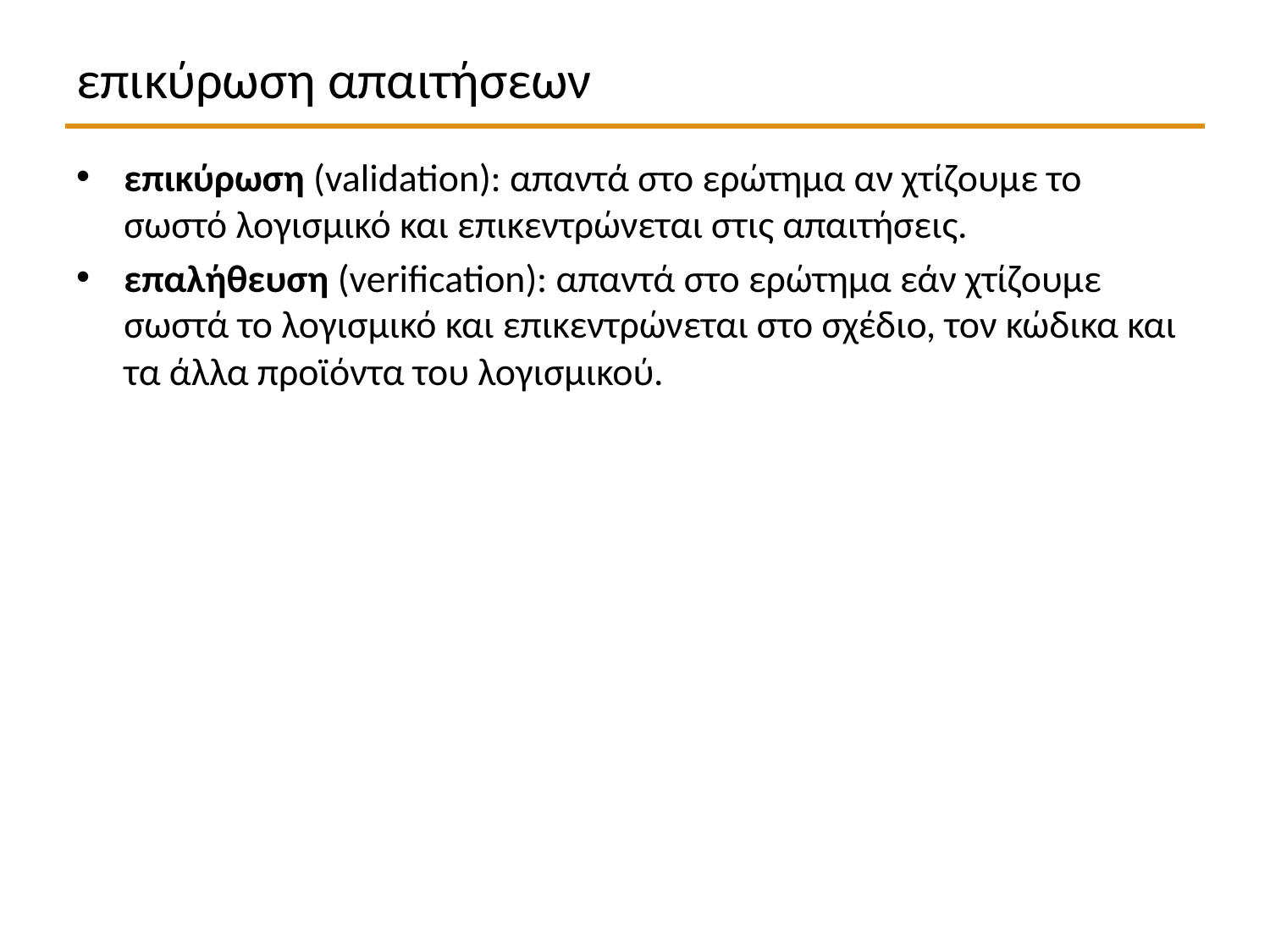

# επικύρωση απαιτήσεων
επικύρωση (validation): απαντά στο ερώτημα αν χτίζουμε το σωστό λογισμικό και επικεντρώνεται στις απαιτήσεις.
επαλήθευση (verification): απαντά στο ερώτημα εάν χτίζουμε σωστά το λογισμικό και επικεντρώνεται στο σχέδιο, τον κώδικα και τα άλλα προϊόντα του λογισμικού.